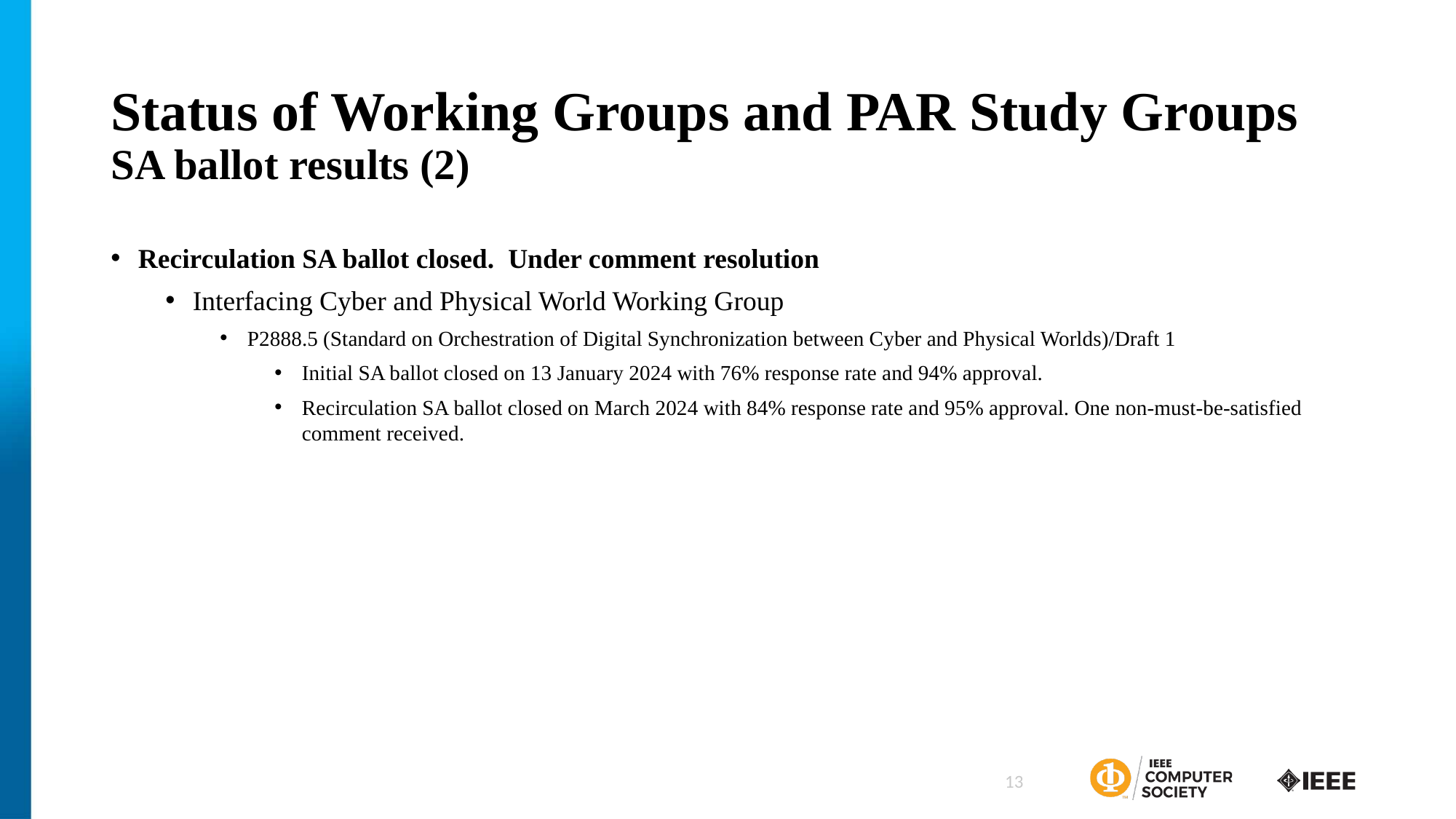

# Status of Working Groups and PAR Study Groups SA ballot results (2)
Recirculation SA ballot closed.  Under comment resolution
Interfacing Cyber and Physical World Working Group
P2888.5 (Standard on Orchestration of Digital Synchronization between Cyber and Physical Worlds)/Draft 1
Initial SA ballot closed on 13 January 2024 with 76% response rate and 94% approval.
Recirculation SA ballot closed on March 2024 with 84% response rate and 95% approval. One non-must-be-satisfied comment received.

13